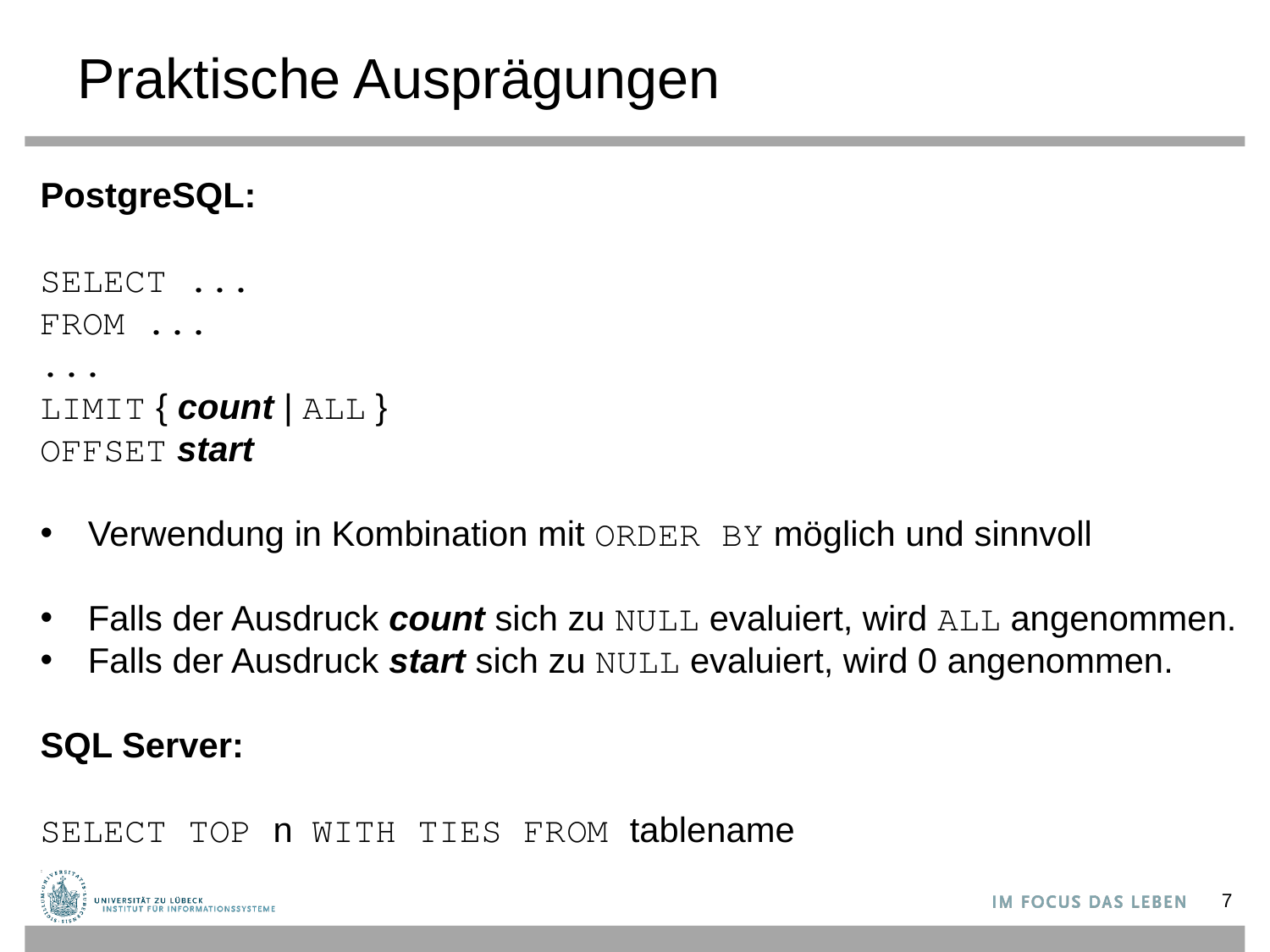

# Praktische Ausprägungen
PostgreSQL:

SELECT ...
FROM ...
...
LIMIT { count | ALL }
OFFSET start

Verwendung in Kombination mit ORDER BY möglich und sinnvoll

Falls der Ausdruck count sich zu NULL evaluiert, wird ALL angenommen.
Falls der Ausdruck start sich zu NULL evaluiert, wird 0 angenommen.

SQL Server:

SELECT TOP n  WITH TIES FROM tablename
7